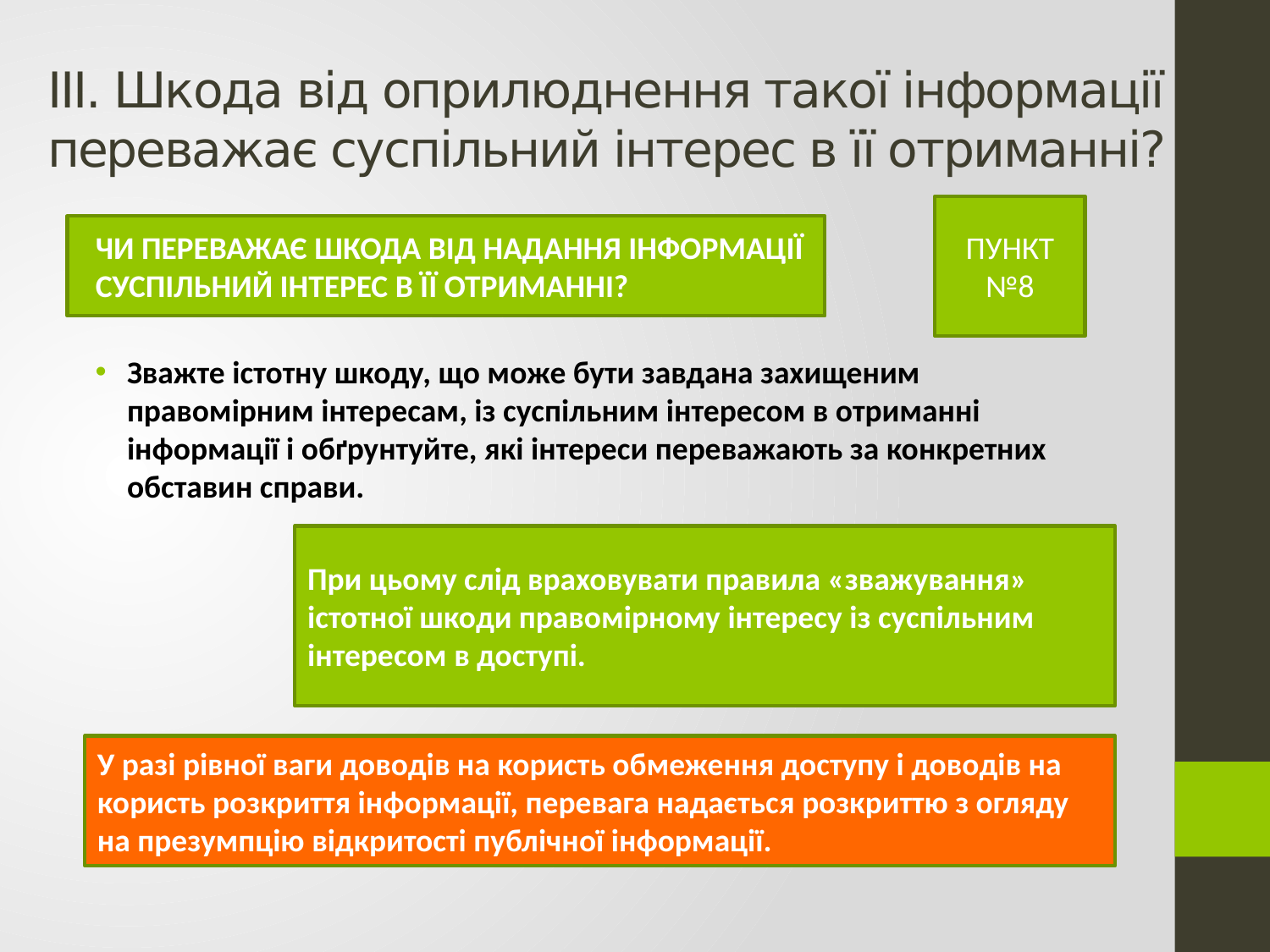

# ІІІ. Шкода від оприлюднення такої інформації переважає суспільний інтерес в її отриманні?
ПУНКТ №8
ЧИ ПЕРЕВАЖАЄ ШКОДА ВІД НАДАННЯ ІНФОРМАЦІЇ СУСПІЛЬНИЙ ІНТЕРЕС В ЇЇ ОТРИМАННІ?
Зважте істотну шкоду, що може бути завдана захищеним правомірним інтересам, із суспільним інтересом в отриманні інформації і обґрунтуйте, які інтереси переважають за конкретних обставин справи.
При цьому слід враховувати правила «зважування» істотної шкоди правомірному інтересу із суспільним інтересом в доступі.
У разі рівної ваги доводів на користь обмеження доступу і доводів на користь розкриття інформації, перевага надається розкриттю з огляду на презумпцію відкритості публічної інформації.